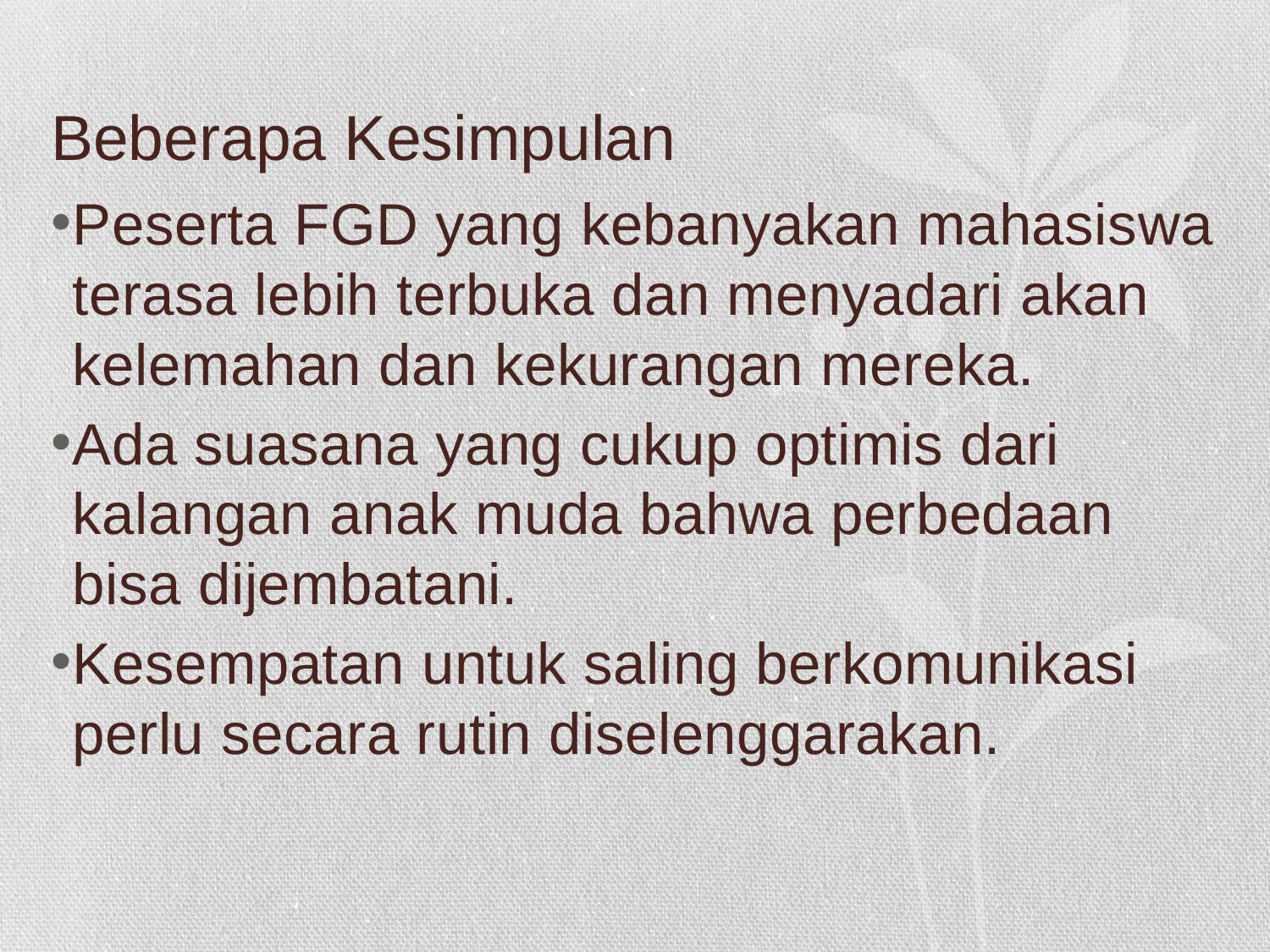

# Beberapa Kesimpulan
Peserta FGD yang kebanyakan mahasiswa terasa lebih terbuka dan menyadari akan kelemahan dan kekurangan mereka.
Ada suasana yang cukup optimis dari kalangan anak muda bahwa perbedaan bisa dijembatani.
Kesempatan untuk saling berkomunikasi perlu secara rutin diselenggarakan.